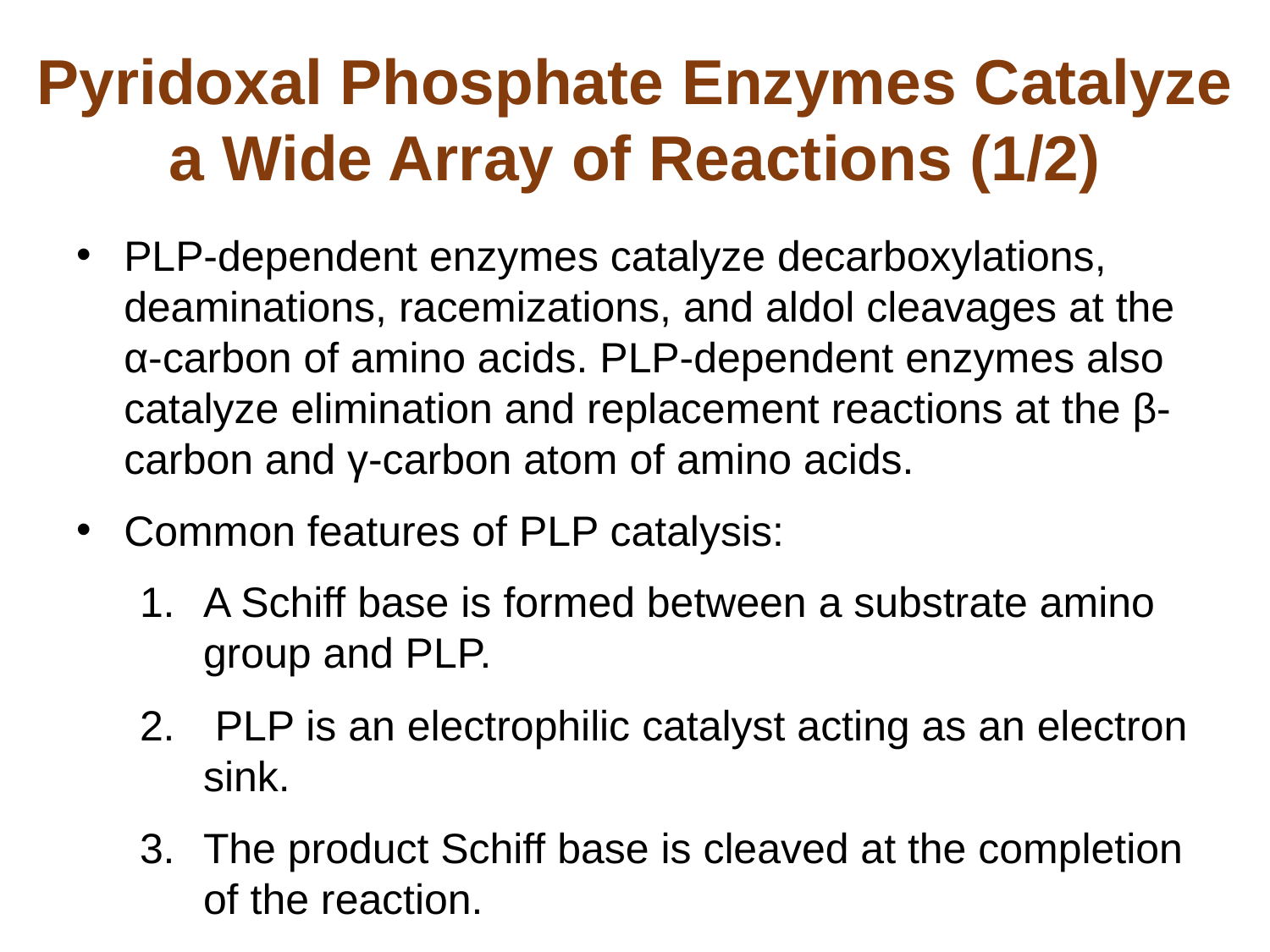

# Pyridoxal Phosphate Enzymes Catalyze a Wide Array of Reactions (1/2)
PLP-dependent enzymes catalyze decarboxylations, deaminations, racemizations, and aldol cleavages at the α-carbon of amino acids. PLP-dependent enzymes also catalyze elimination and replacement reactions at the β-carbon and γ-carbon atom of amino acids.
Common features of PLP catalysis:
A Schiff base is formed between a substrate amino group and PLP.
 PLP is an electrophilic catalyst acting as an electron sink.
The product Schiff base is cleaved at the completion of the reaction.